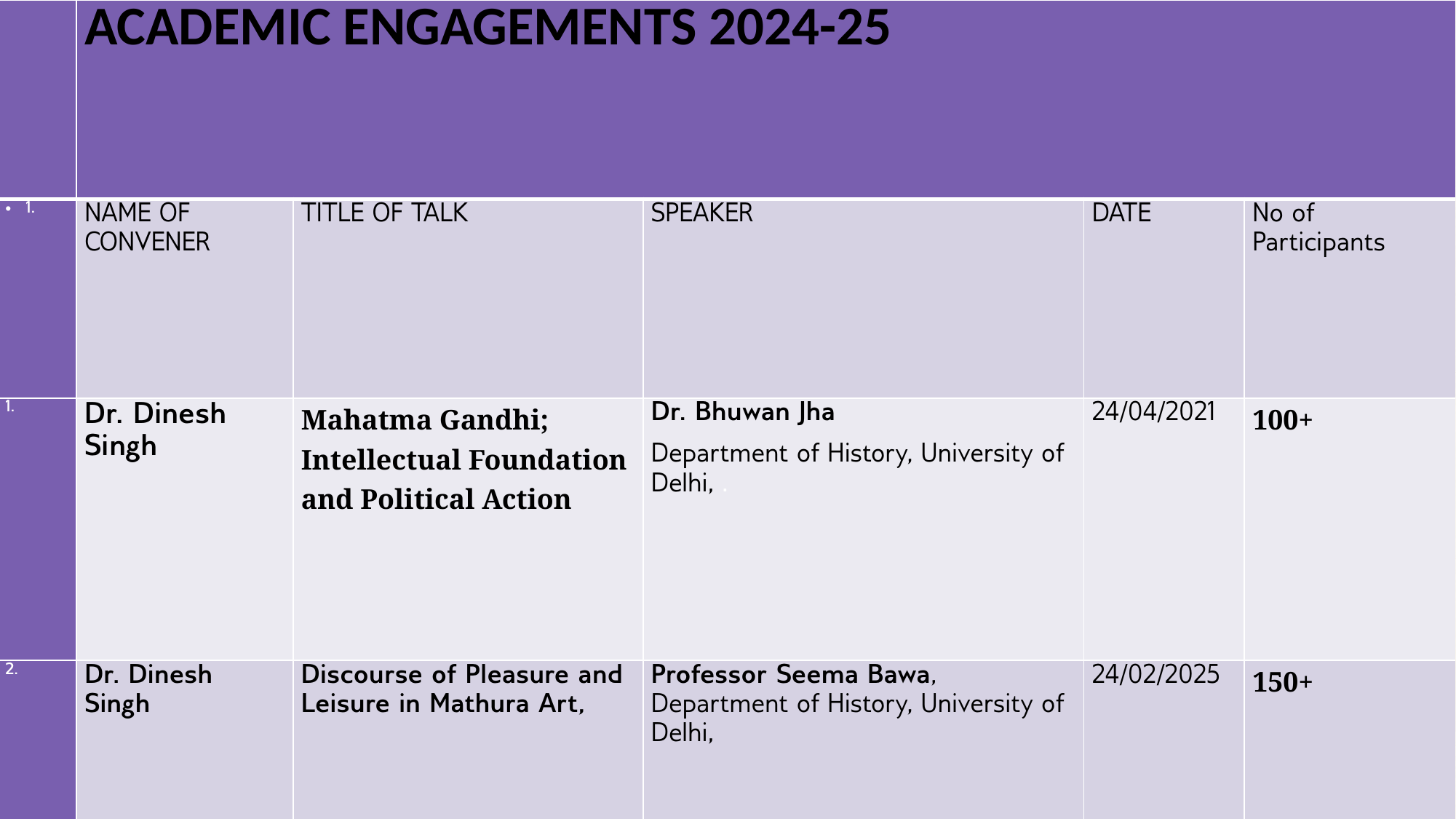

|  | ACADEMIC ENGAGEMENTS 2024-25 |  |  |  |  |
| --- | --- | --- | --- | --- | --- |
| 1. | NAME OF CONVENER | TITLE OF TALK | SPEAKER | DATE | No of Participants |
| 1. | Dr. Dinesh Singh | Mahatma Gandhi; Intellectual Foundation and Political Action | Dr. Bhuwan Jha Department of History, University of Delhi, . | 24/04/2021 | 100+ |
| 2. | Dr. Dinesh Singh | Discourse of Pleasure and Leisure in Mathura Art, | Professor Seema Bawa, Department of History, University of Delhi, | 24/02/2025 | 150+ |
# PRAVAH